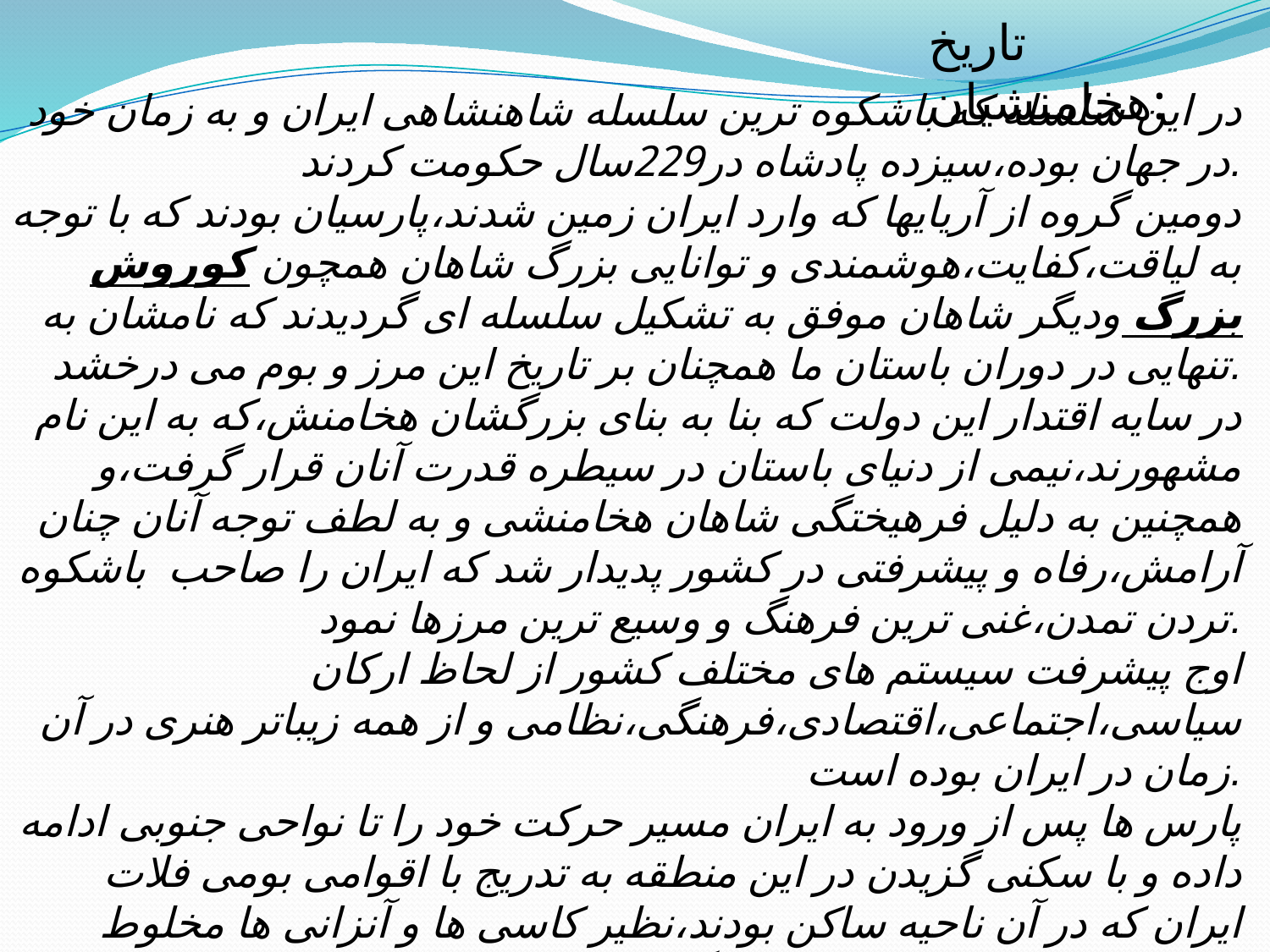

تاریخ هخامنشیان:
در این سلسله که باشکوه ترین سلسله شاهنشاهی ایران و به زمان خود در جهان بوده،سیزده پادشاه در229سال حکومت کردند.
دومین گروه از آریایها که وارد ایران زمین شدند،پارسیان بودند که با توجه به لیاقت،کفایت،هوشمندی و توانایی بزرگ شاهان همچون کوروش بزرگ ودیگر شاهان موفق به تشکیل سلسله ای گردیدند که نامشان به تنهایی در دوران باستان ما همچنان بر تاریخ این مرز و بوم می درخشد.
در سایه اقتدار این دولت که بنا به بنای بزرگشان هخامنش،که به این نام مشهورند،نیمی از دنیای باستان در سیطره قدرت آنان قرار گرفت،و همچنین به دلیل فرهیختگی شاهان هخامنشی و به لطف توجه آنان چنان آرامش،رفاه و پیشرفتی در کشور پدیدار شد که ایران را صاحب  باشکوه تردن تمدن،غنی ترین فرهنگ و وسیع ترین مرزها نمود.
اوج پیشرفت سیستم های مختلف کشور از لحاظ ارکان سیاسی،اجتماعی،اقتصادی،فرهنگی،نظامی و از همه زیباتر هنری در آن زمان در ایران بوده است.
پارس ها پس از ورود به ایران مسیر حرکت خود را تا نواحی جنوبی ادامه داده و با سکنی گزیدن در این منطقه به تدریج با اقوامی بومی فلات ایران که در آن ناحیه ساکن بودند،نظیر کاسی ها و آنزانی ها مخلوط شدند،و رفته رفته به دلیل بهره گیری قدرتی که در منطقه کسب کرده بودند،موفق به تشکیل سلطنت گردیدند.